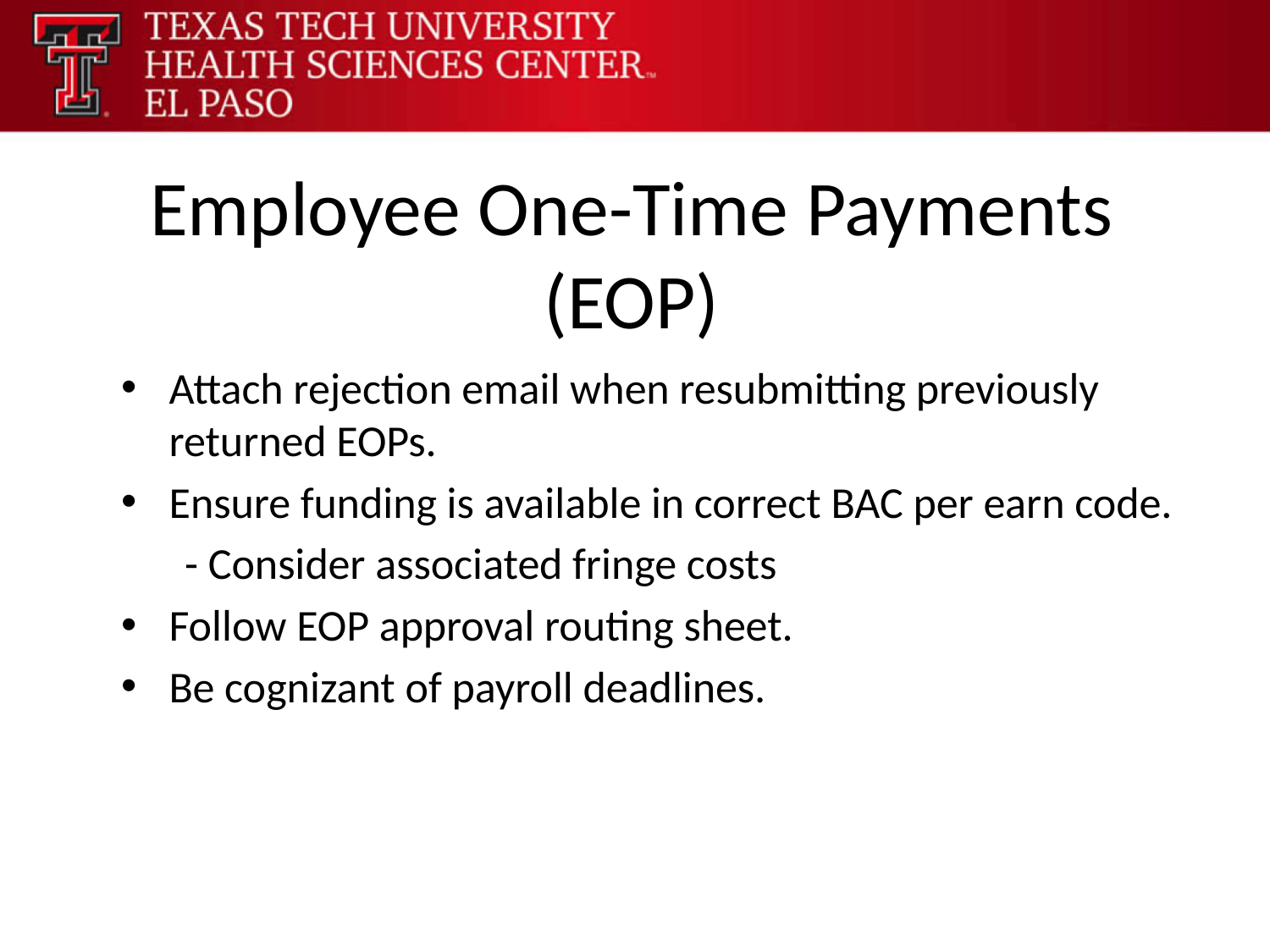

# Employee One-Time Payments (EOP)
Attach rejection email when resubmitting previously returned EOPs.
Ensure funding is available in correct BAC per earn code.
- Consider associated fringe costs
Follow EOP approval routing sheet.
Be cognizant of payroll deadlines.